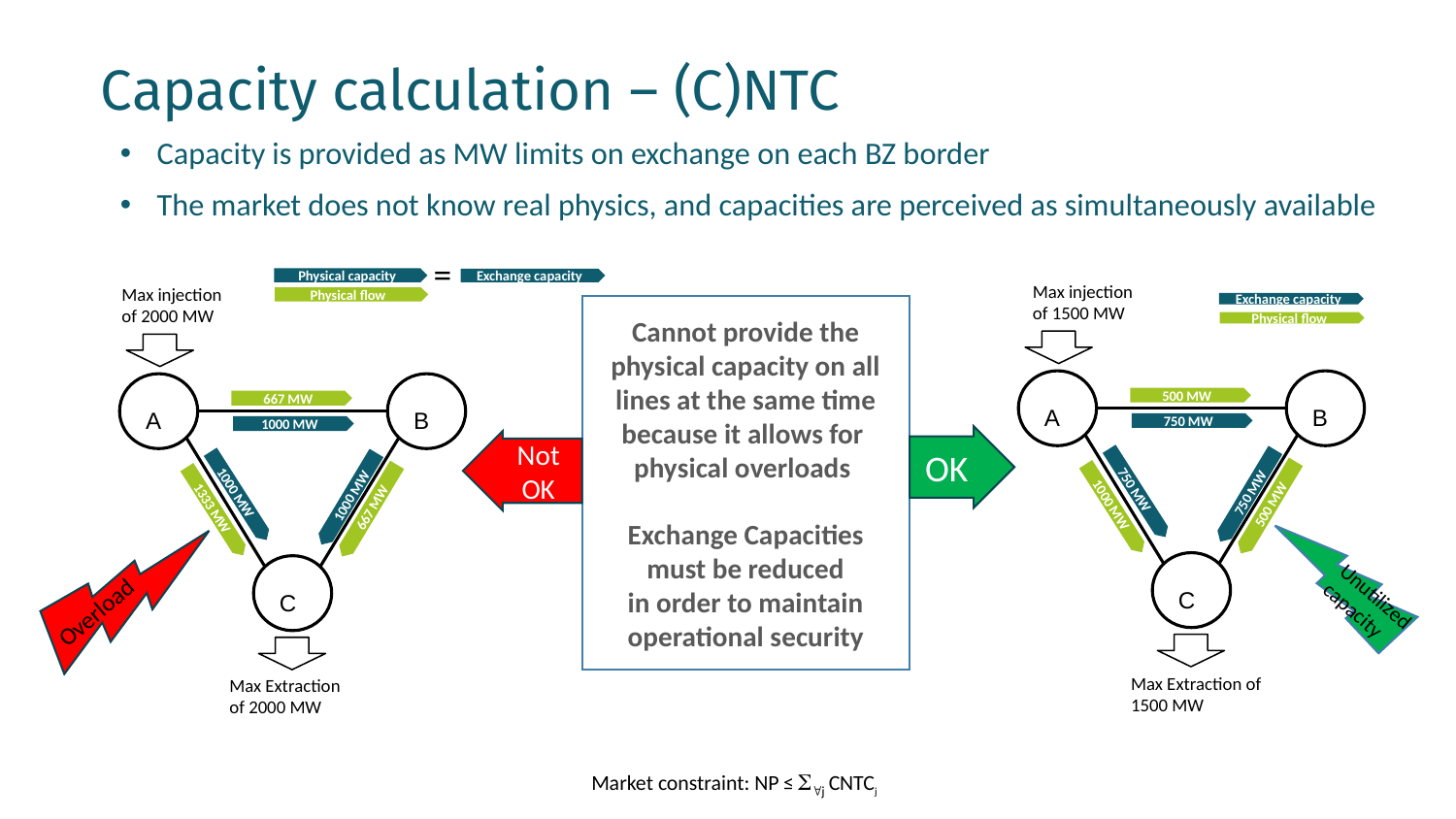

# Capacity calculation – (C)NTC
Capacity is provided as MW limits on exchange on each BZ border
The market does not know real physics, and capacities are perceived as simultaneously available
=
Physical capacity
Exchange capacity
Max injection of 1500 MW
Max injection of 2000 MW
Physical flow
Exchange capacity
Cannot provide the physical capacity on all lines at the same time because it allows for  physical overloads

Exchange Capacities must be reduced
in order to maintain operational security
Physical flow

A

B

C

A

B

C
500 MW
667 MW
750 MW
1000 MW
OK
Not OK
750 MW
750 MW
1000 MW
1000 MW
500 MW
1000 MW
667 MW
1333 MW

Overload
Unutilized capacity

Max Extraction of 1500 MW
Max Extraction of 2000 MW
Market constraint: NP ≤ Σ∀j CNTCj